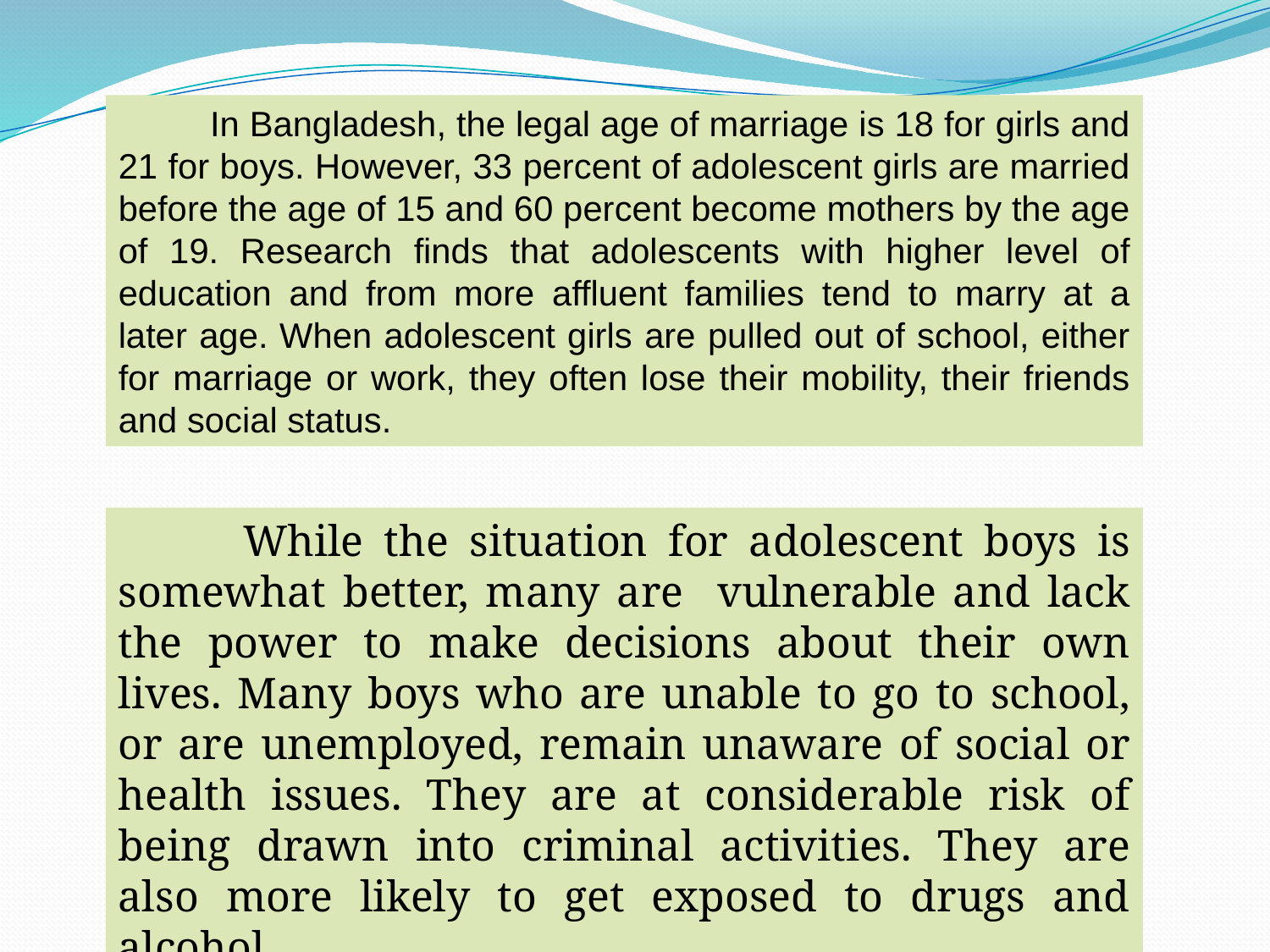

In Bangladesh, the legal age of marriage is 18 for girls and 21 for boys. However, 33 percent of adolescent girls are married before the age of 15 and 60 percent become mothers by the age of 19. Research finds that adolescents with higher level of education and from more affluent families tend to marry at a later age. When adolescent girls are pulled out of school, either for marriage or work, they often lose their mobility, their friends and social status.
      While the situation for adolescent boys is somewhat better, many are  vulnerable and lack the power to make decisions about their own lives. Many boys who are unable to go to school, or are unemployed, remain unaware of social or health issues. They are at considerable risk of being drawn into criminal activities. They are also more likely to get exposed to drugs and alcohol.